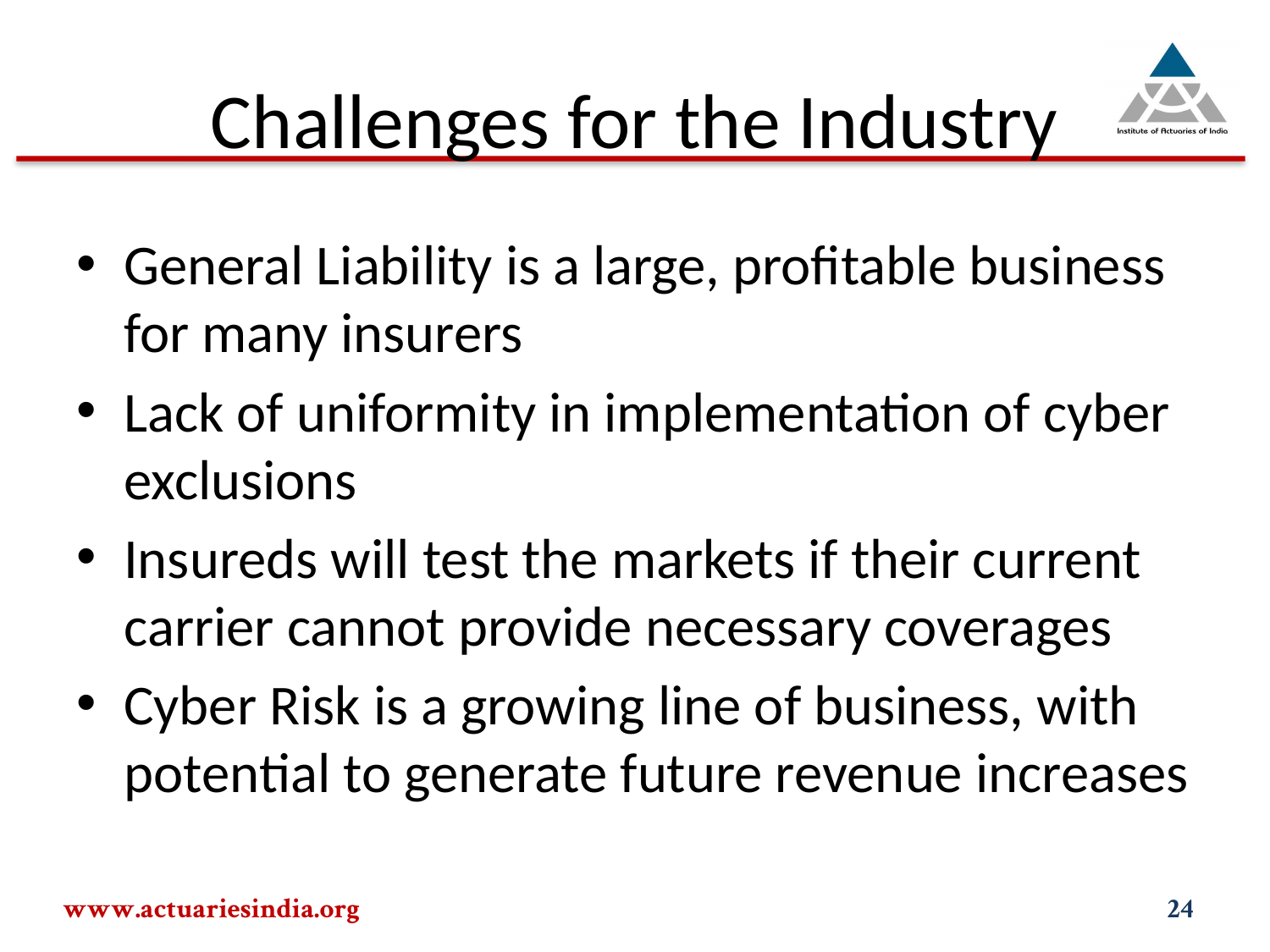

# Challenges for the Industry
General Liability is a large, profitable business for many insurers
Lack of uniformity in implementation of cyber exclusions
Insureds will test the markets if their current carrier cannot provide necessary coverages
Cyber Risk is a growing line of business, with potential to generate future revenue increases
www.actuariesindia.org
24